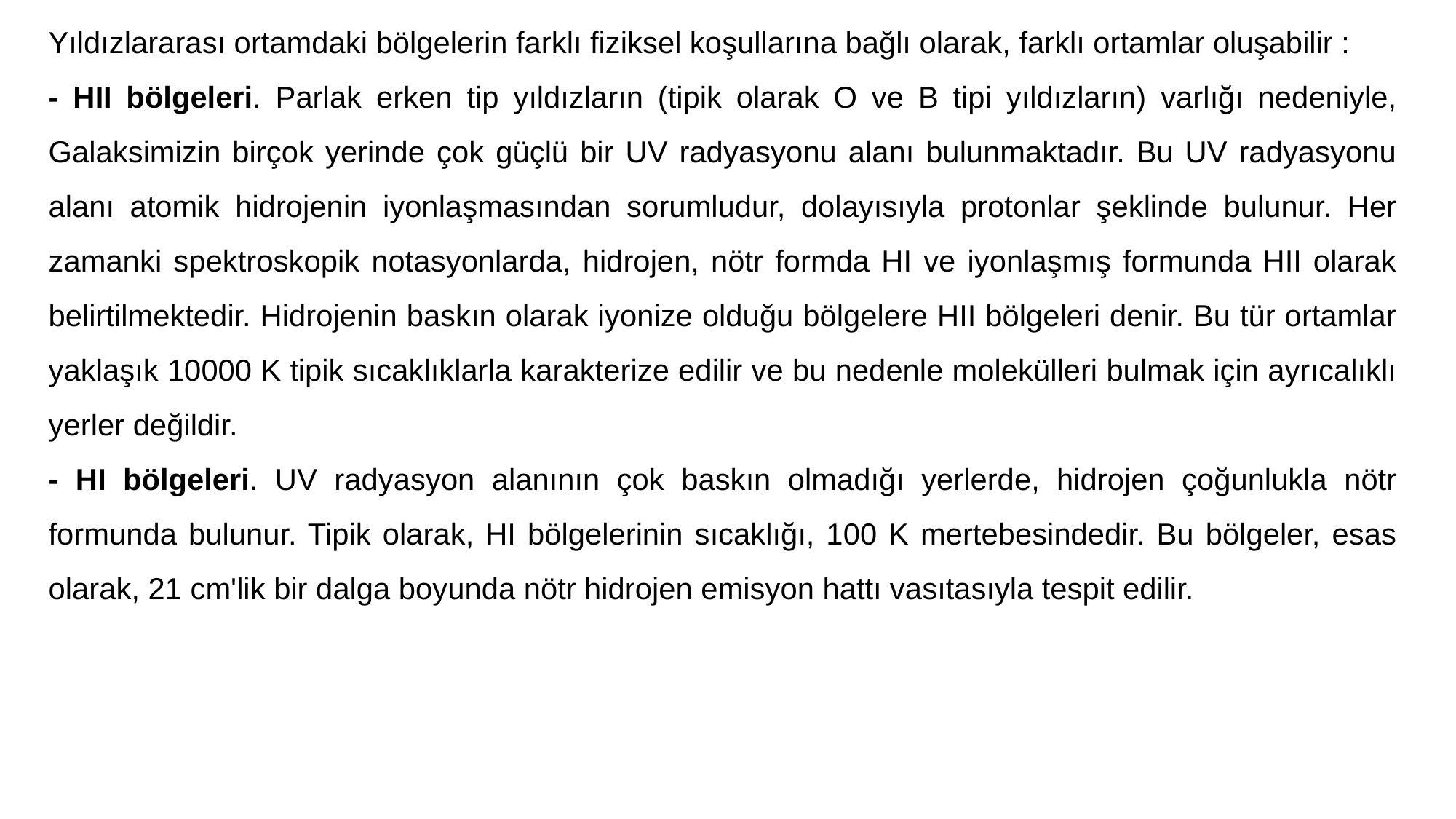

Yıldızlararası ortamdaki bölgelerin farklı fiziksel koşullarına bağlı olarak, farklı ortamlar oluşabilir :
- HII bölgeleri. Parlak erken tip yıldızların (tipik olarak O ve B tipi yıldızların) varlığı nedeniyle, Galaksimizin birçok yerinde çok güçlü bir UV radyasyonu alanı bulunmaktadır. Bu UV radyasyonu alanı atomik hidrojenin iyonlaşmasından sorumludur, dolayısıyla protonlar şeklinde bulunur. Her zamanki spektroskopik notasyonlarda, hidrojen, nötr formda HI ve iyonlaşmış formunda HII olarak belirtilmektedir. Hidrojenin baskın olarak iyonize olduğu bölgelere HII bölgeleri denir. Bu tür ortamlar yaklaşık 10000 K tipik sıcaklıklarla karakterize edilir ve bu nedenle molekülleri bulmak için ayrıcalıklı yerler değildir.
- HI bölgeleri. UV radyasyon alanının çok baskın olmadığı yerlerde, hidrojen çoğunlukla nötr formunda bulunur. Tipik olarak, HI bölgelerinin sıcaklığı, 100 K mertebesindedir. Bu bölgeler, esas olarak, 21 cm'lik bir dalga boyunda nötr hidrojen emisyon hattı vasıtasıyla tespit edilir.